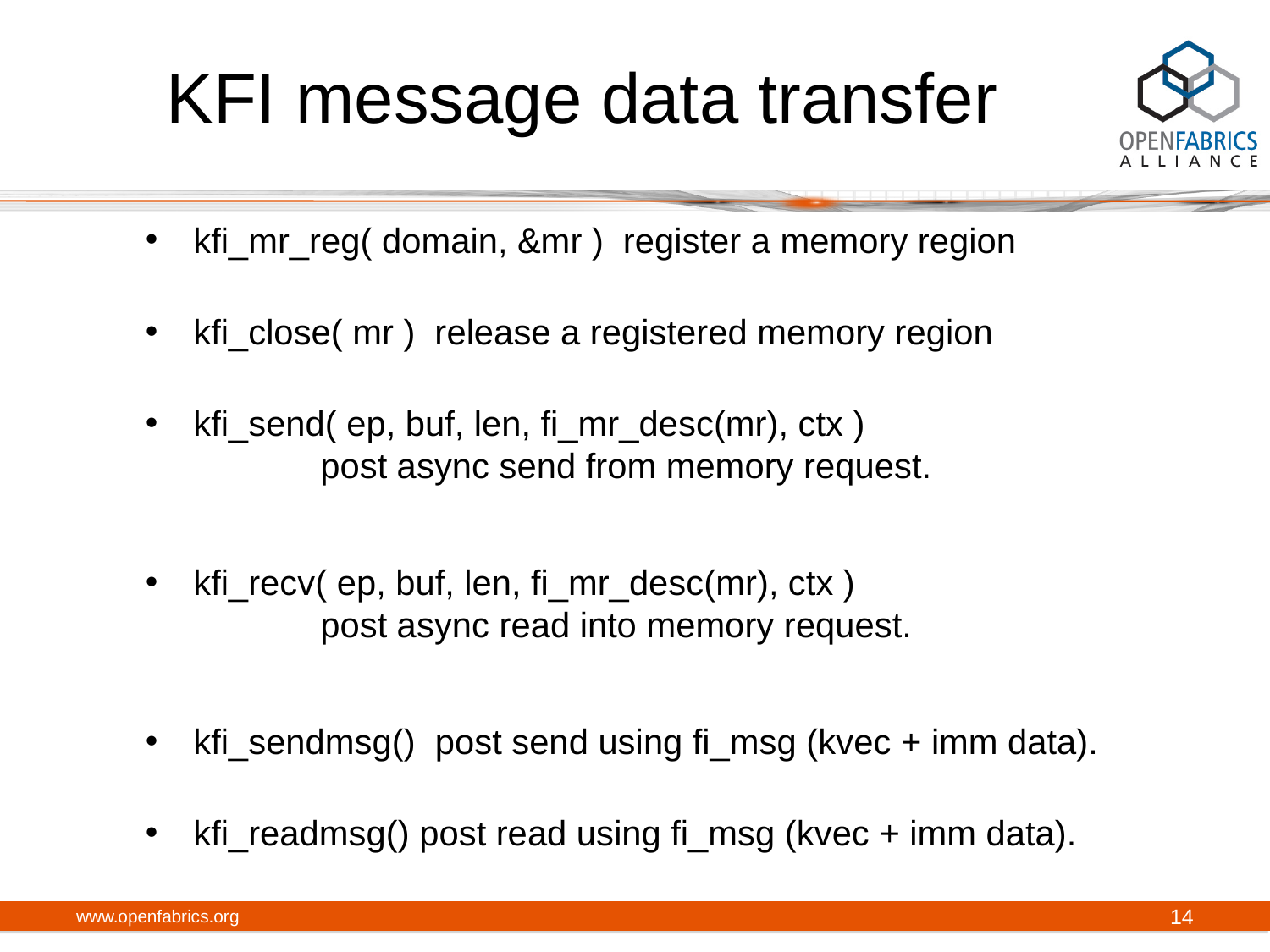

# KFI message data transfer
kfi_mr_reg( domain, &mr )  register a memory region
kfi_close( mr )  release a registered memory region
kfi_send( ep, buf, len, fi_mr_desc(mr), ctx )
	post async send from memory request.

kfi_recv( ep, buf, len, fi_mr_desc(mr), ctx )
	post async read into memory request.

kfi_sendmsg()  post send using fi_msg (kvec + imm data).
kfi_readmsg() post read using fi_msg (kvec + imm data).

www.openfabrics.org
14